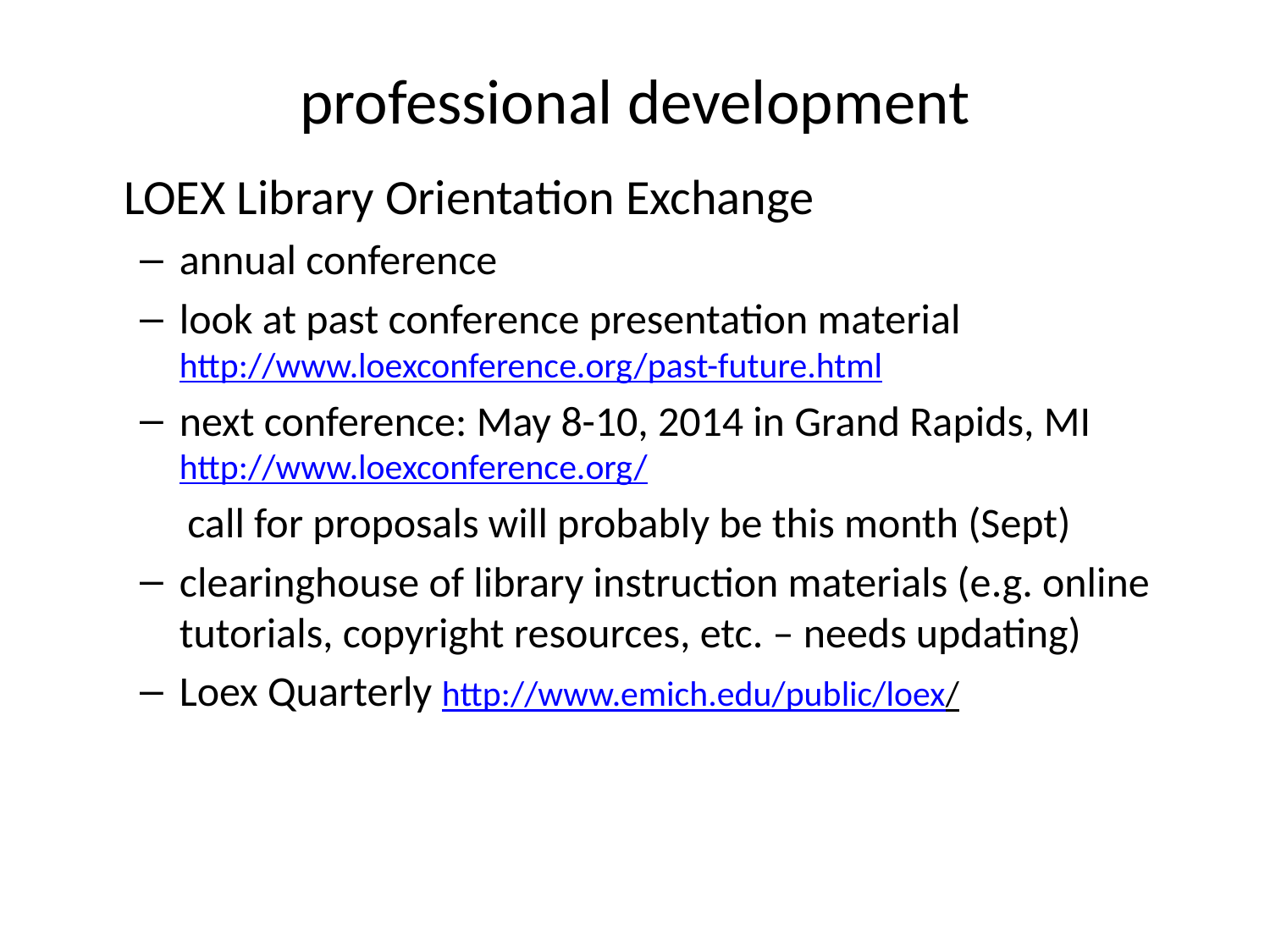

# professional development
LOEX Library Orientation Exchange
annual conference
look at past conference presentation material http://www.loexconference.org/past-future.html
next conference: May 8-10, 2014 in Grand Rapids, MI http://www.loexconference.org/
     call for proposals will probably be this month (Sept)
clearinghouse of library instruction materials (e.g. online tutorials, copyright resources, etc. – needs updating)
Loex Quarterly http://www.emich.edu/public/loex/